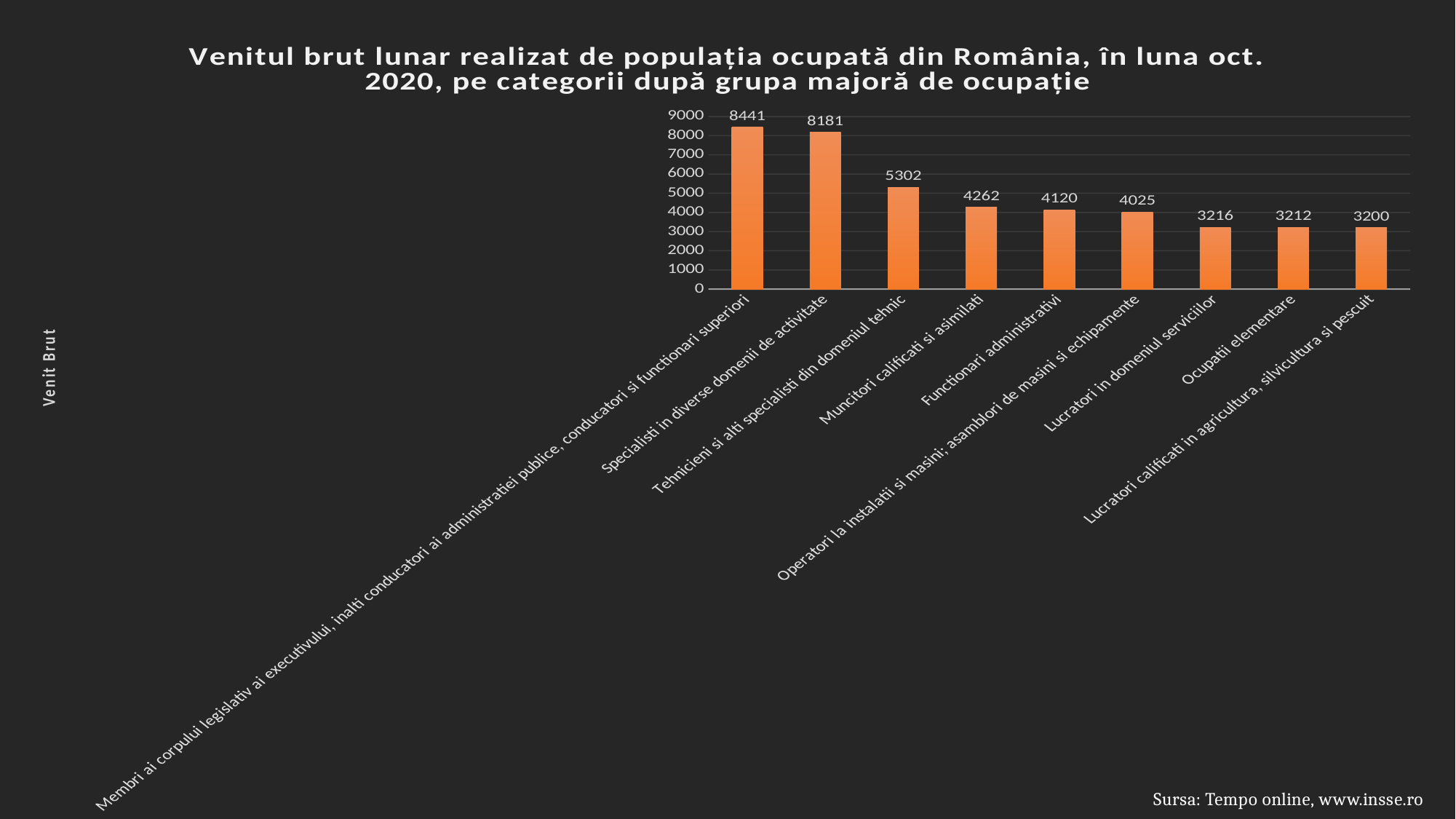

### Chart: Venitul brut lunar realizat de populația ocupată din România, în luna oct. 2020, pe categorii după grupa majoră de ocupație

| Category |  |
|---|---|
| Membri ai corpului legislativ ai executivului, inalti conducatori ai administratiei publice, conducatori si functionari superiori | 8441.0 |
| Specialisti in diverse domenii de activitate | 8181.0 |
| Tehnicieni si alti specialisti din domeniul tehnic | 5302.0 |
| Muncitori calificati si asimilati | 4262.0 |
| Functionari administrativi | 4120.0 |
| Operatori la instalatii si masini; asamblori de masini si echipamente | 4025.0 |
| Lucratori in domeniul serviciilor | 3216.0 |
| Ocupatii elementare | 3212.0 |
| Lucratori calificati in agricultura, silvicultura si pescuit | 3200.0 |
Sursa: Tempo online, www.insse.ro